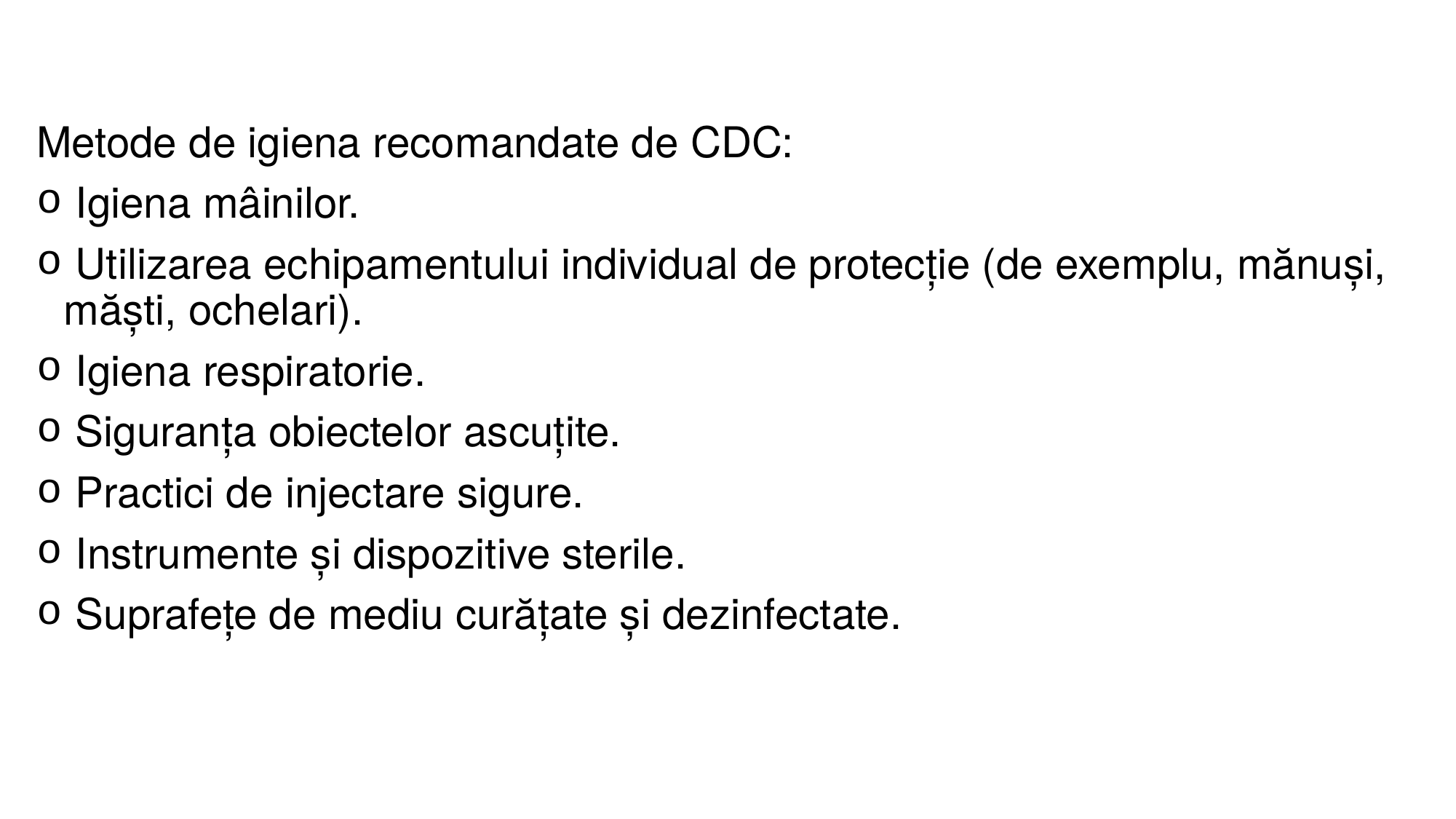

Metode de igiena recomandate de CDC:
 Igiena mâinilor.
 Utilizarea echipamentului individual de protecție (de exemplu, mănuși, măști, ochelari).
 Igiena respiratorie.
 Siguranța obiectelor ascuțite.
 Practici de injectare sigure.
 Instrumente și dispozitive sterile.
 Suprafețe de mediu curățate și dezinfectate.